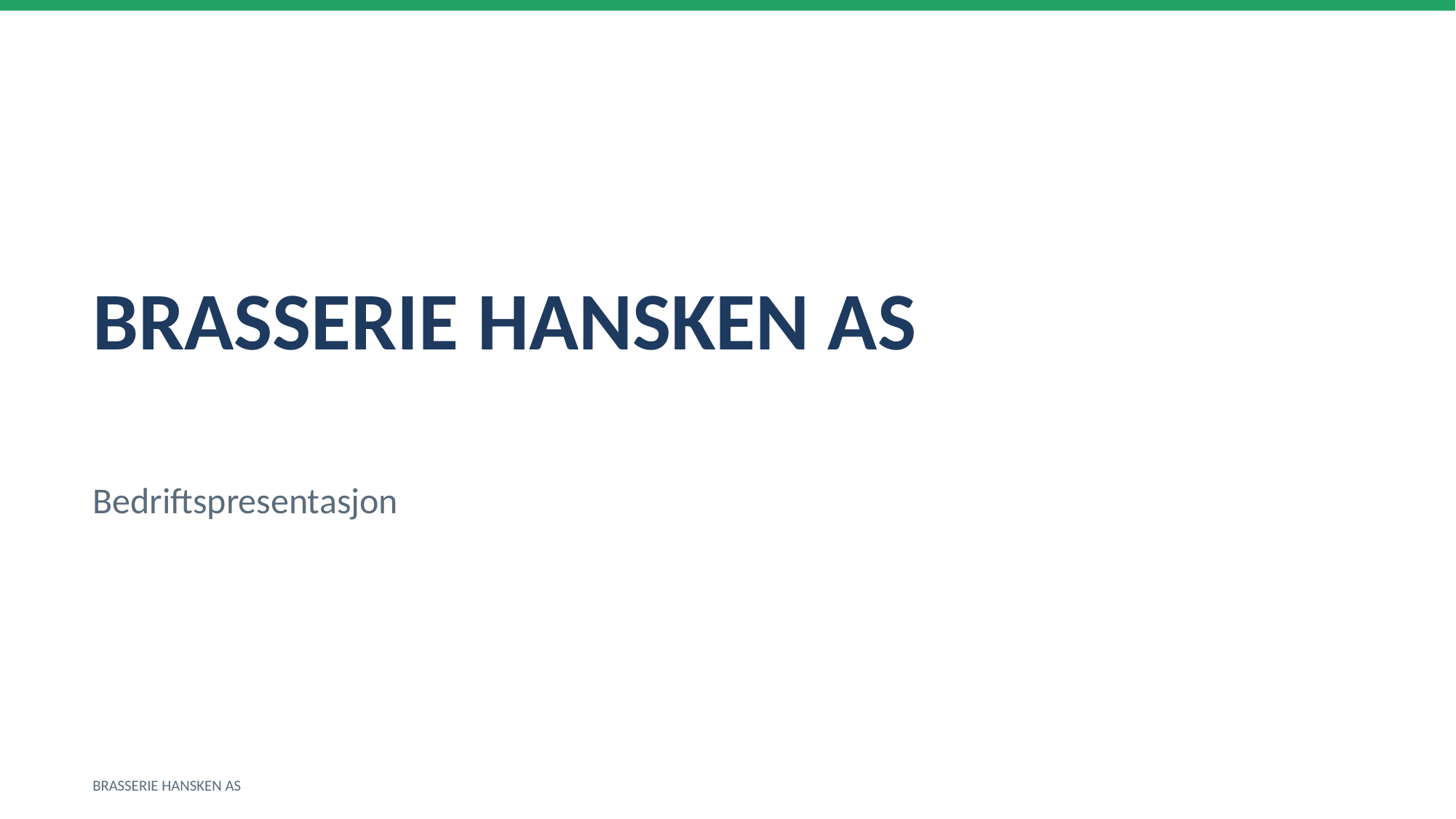

BRASSERIE HANSKEN AS
Bedriftspresentasjon
BRASSERIE HANSKEN AS